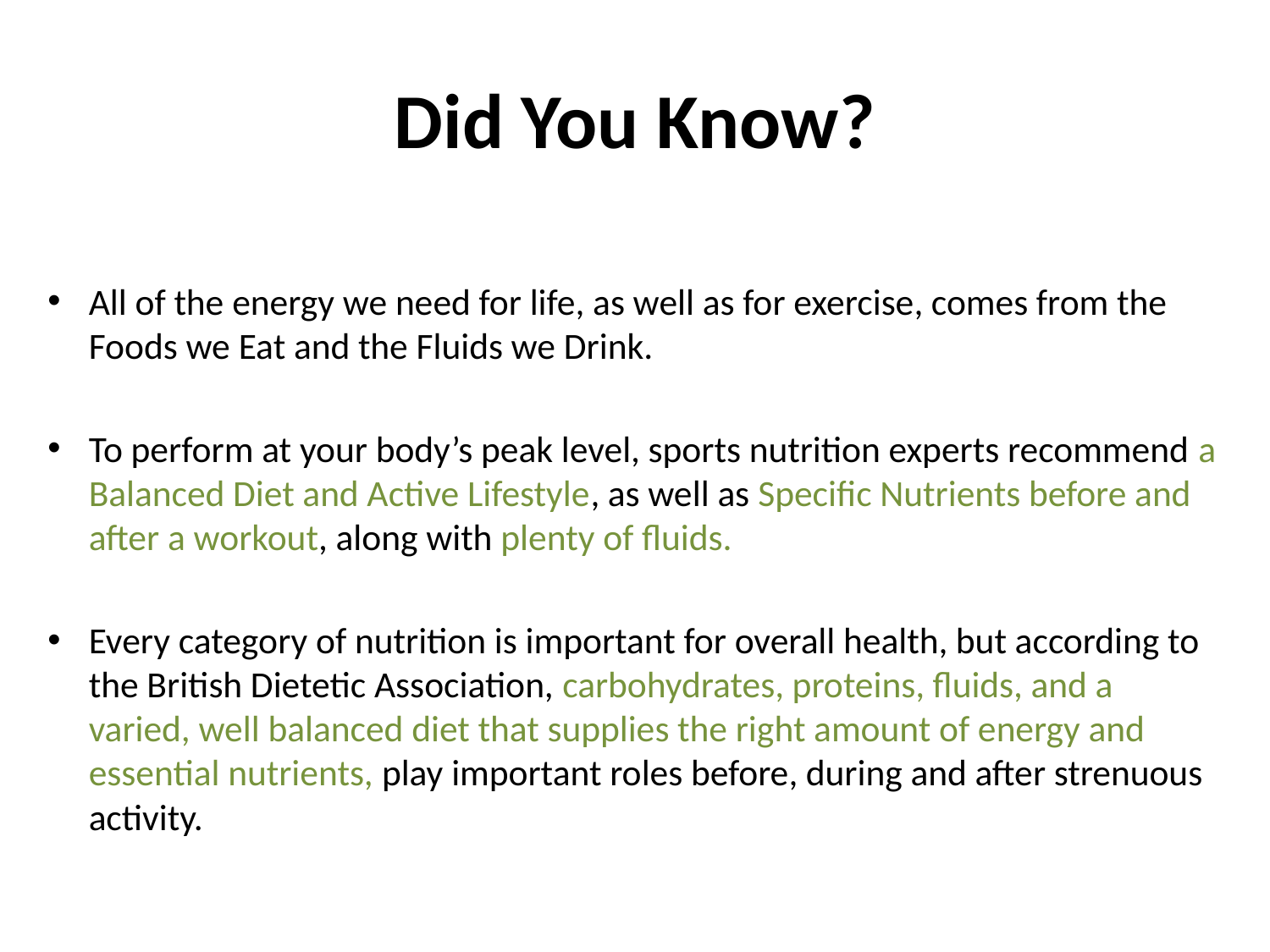

# Did You Know?

All of the energy we need for life, as well as for exercise, comes from the Foods we Eat and the Fluids we Drink.

To perform at your body’s peak level, sports nutrition experts recommend a Balanced Diet and Active Lifestyle, as well as Specific Nutrients before and after a workout, along with plenty of fluids.

Every category of nutrition is important for overall health, but according to the British Dietetic Association, carbohydrates, proteins, fluids, and a varied, well balanced diet that supplies the right amount of energy and essential nutrients, play important roles before, during and after strenuous activity.